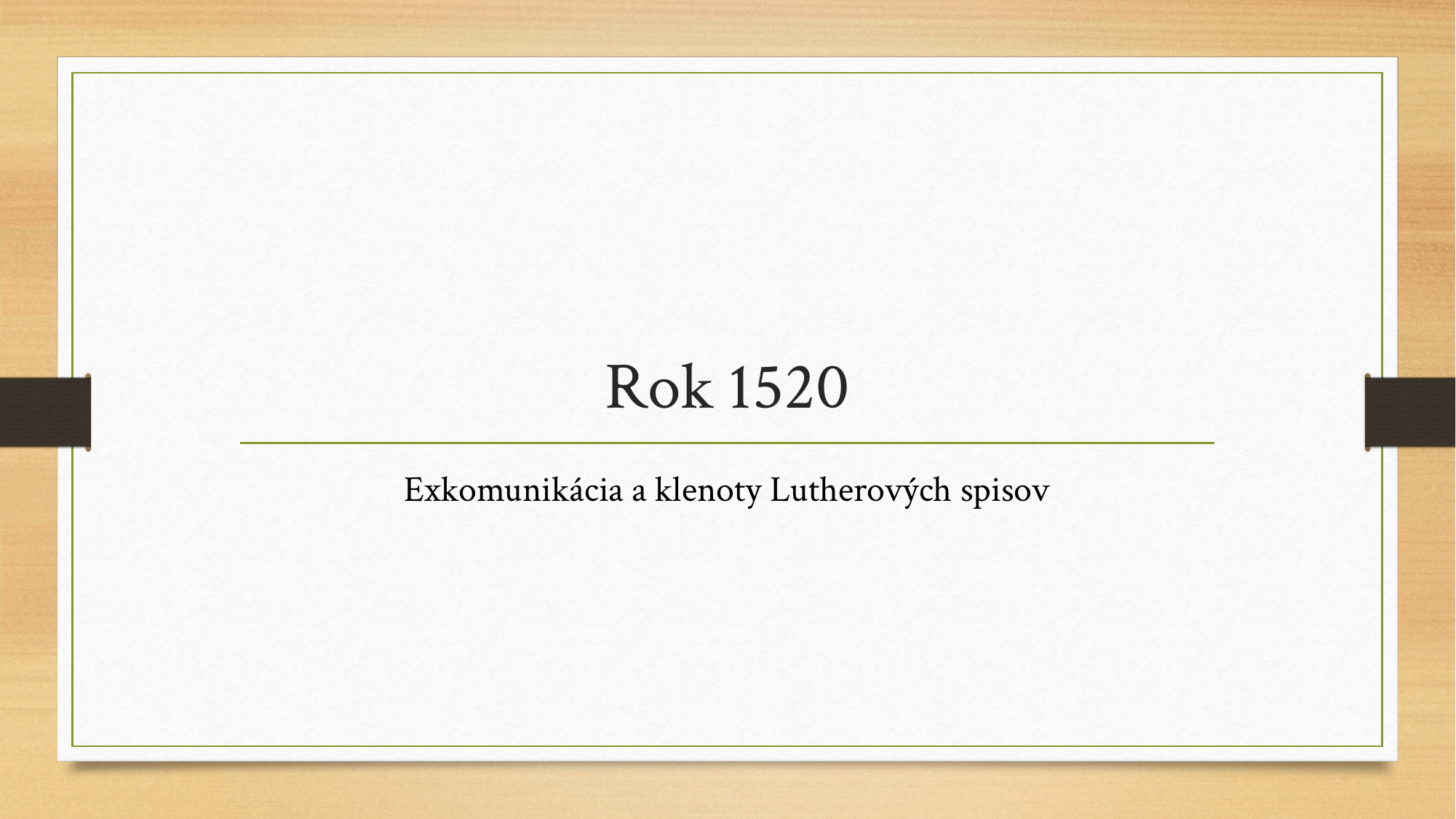

# Rok 1520
Exkomunikácia a klenoty Lutherových spisov